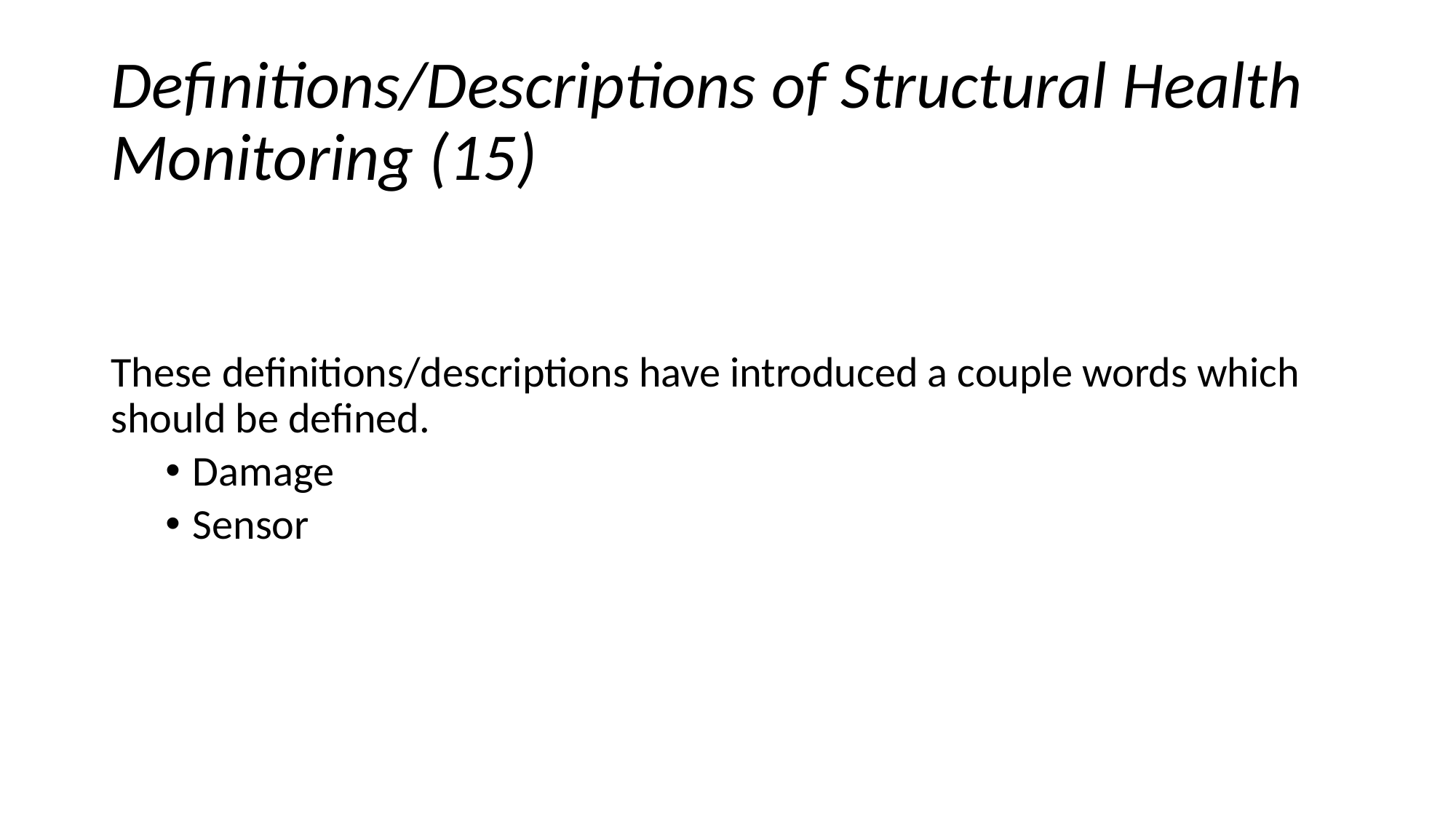

# Definitions/Descriptions of Structural Health Monitoring (15)

These definitions/descriptions have introduced a couple words which should be defined.
Damage
Sensor